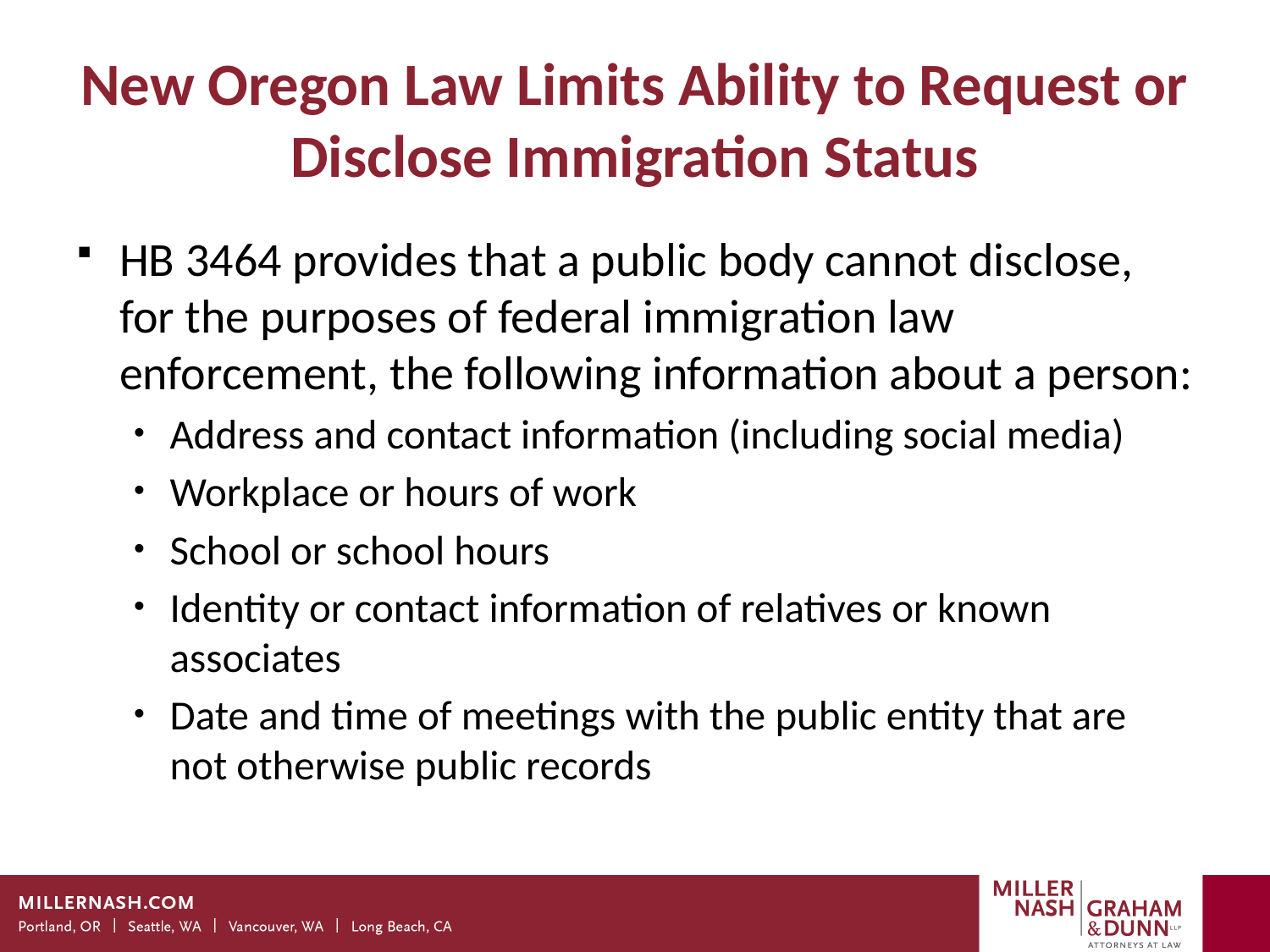

# New Oregon Law Limits Ability to Request or Disclose Immigration Status
HB 3464 provides that a public body cannot disclose, for the purposes of federal immigration law enforcement, the following information about a person:
Address and contact information (including social media)
Workplace or hours of work
School or school hours
Identity or contact information of relatives or known associates
Date and time of meetings with the public entity that are not otherwise public records